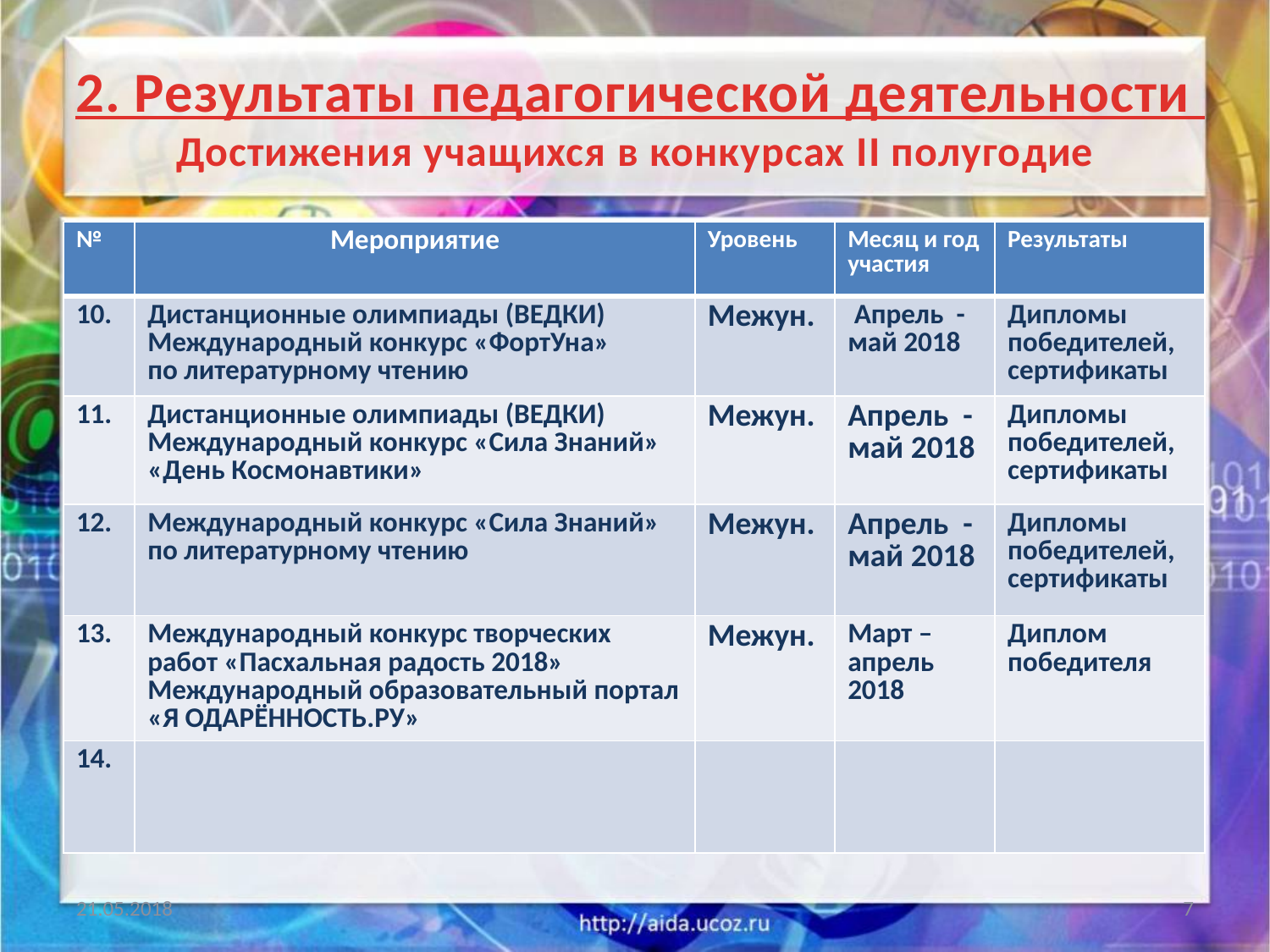

2. Результаты педагогической деятельности
Достижения учащихся в конкурсах II полугодие

| № | Мероприятие | Уровень | Месяц и год участия | Результаты |
| --- | --- | --- | --- | --- |
| 10. | Дистанционные олимпиады (ВЕДКИ) Международный конкурс «ФортУна» по литературному чтению | Межун. | Апрель - май 2018 | Дипломы победителей, сертификаты |
| 11. | Дистанционные олимпиады (ВЕДКИ) Международный конкурс «Сила Знаний» «День Космонавтики» | Межун. | Апрель - май 2018 | Дипломы победителей, сертификаты |
| 12. | Международный конкурс «Сила Знаний» по литературному чтению | Межун. | Апрель - май 2018 | Дипломы победителей, сертификаты |
| 13. | Международный конкурс творческих работ «Пасхальная радость 2018» Международный образовательный портал «Я ОДАРЁННОСТЬ.РУ» | Межун. | Март – апрель 2018 | Диплом победителя |
| 14. |  |  |  |  |
21.05.2018
7